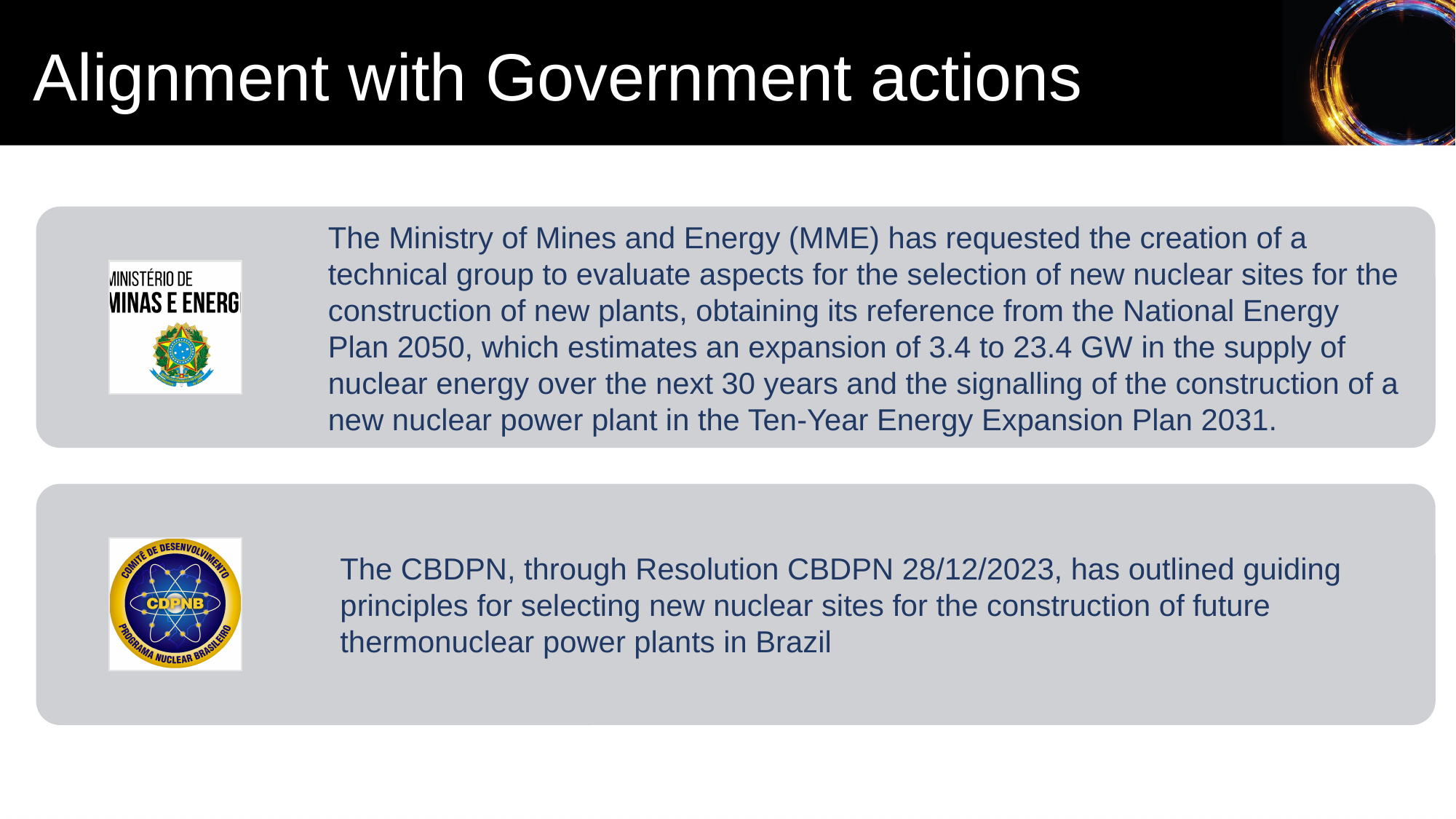

# Alignment with Government actions
The Ministry of Mines and Energy (MME) has requested the creation of a technical group to evaluate aspects for the selection of new nuclear sites for the construction of new plants, obtaining its reference from the National Energy Plan 2050, which estimates an expansion of 3.4 to 23.4 GW in the supply of nuclear energy over the next 30 years and the signalling of the construction of a new nuclear power plant in the Ten-Year Energy Expansion Plan 2031.
The CBDPN, through Resolution CBDPN 28/12/2023, has outlined guiding principles for selecting new nuclear sites for the construction of future thermonuclear power plants in Brazil